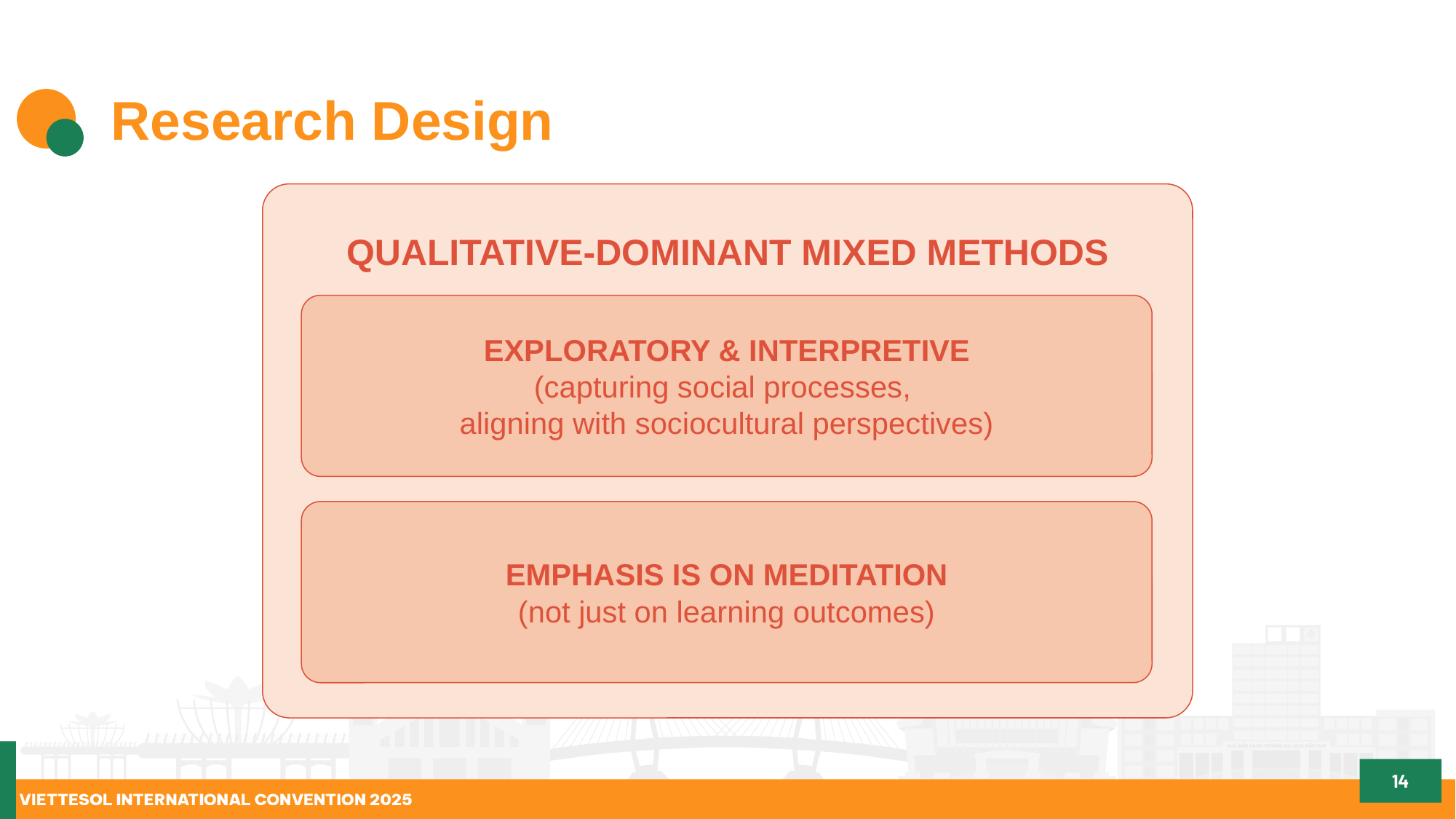

# Research Design
QUALITATIVE-DOMINANT MIXED METHODS

EXPLORATORY & INTERPRETIVE
(capturing social processes,
aligning with sociocultural perspectives)
EMPHASIS IS ON MEDITATION
(not just on learning outcomes)
14